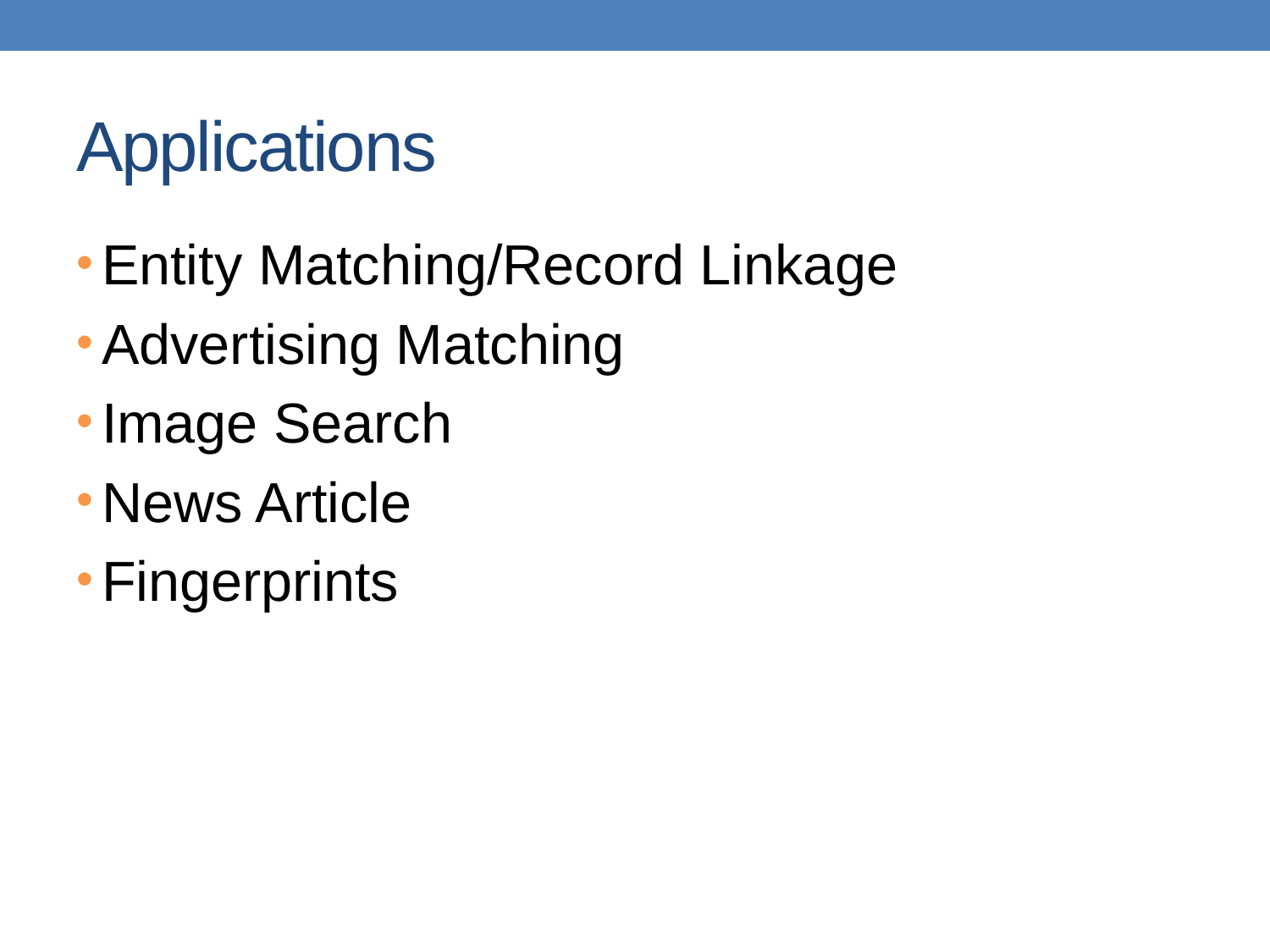

# Applications
Entity Matching/Record Linkage
Advertising Matching
Image Search
News Article
Fingerprints